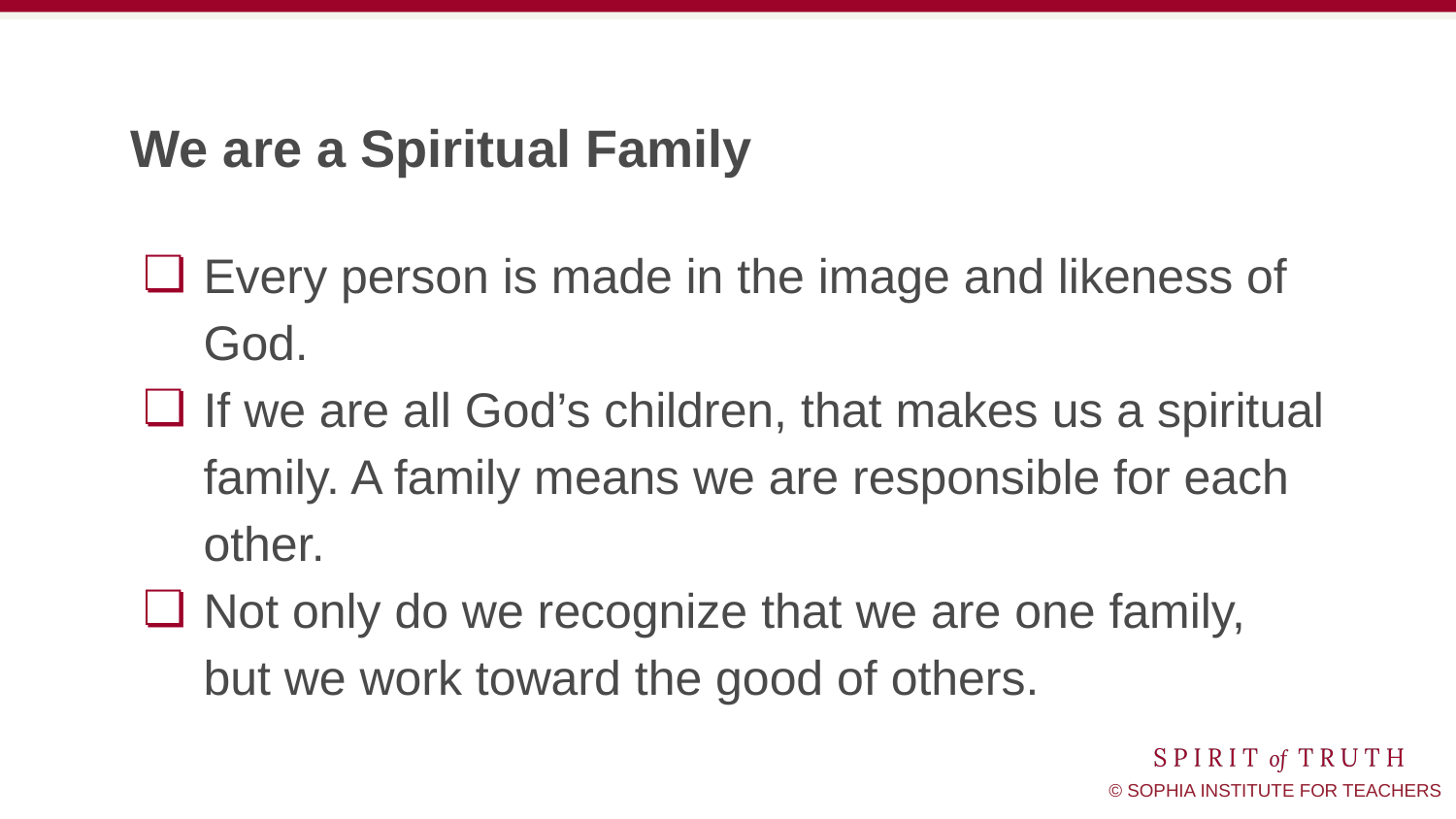

# We are a Spiritual Family
Every person is made in the image and likeness of God.
If we are all God’s children, that makes us a spiritual family. A family means we are responsible for each other.
Not only do we recognize that we are one family, but we work toward the good of others.